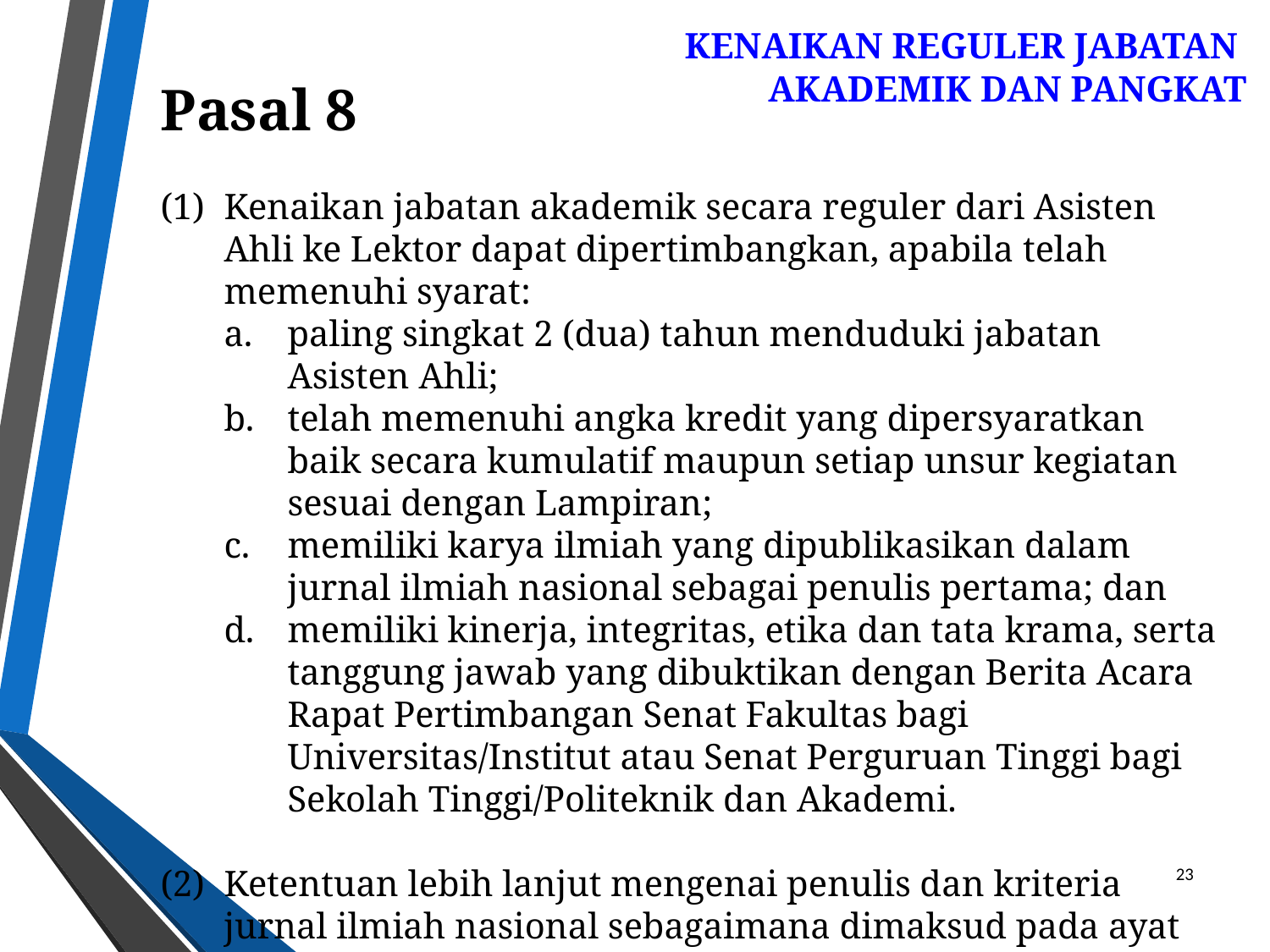

KENAIKAN REGULER JABATAN
AKADEMIK DAN PANGKAT
Pasal 8

Kenaikan jabatan akademik secara reguler dari Asisten Ahli ke Lektor dapat dipertimbangkan, apabila telah memenuhi syarat:
paling singkat 2 (dua) tahun menduduki jabatan Asisten Ahli;
telah memenuhi angka kredit yang dipersyaratkan baik secara kumulatif maupun setiap unsur kegiatan sesuai dengan Lampiran;
memiliki karya ilmiah yang dipublikasikan dalam jurnal ilmiah nasional sebagai penulis pertama; dan
memiliki kinerja, integritas, etika dan tata krama, serta tanggung jawab yang dibuktikan dengan Berita Acara Rapat Pertimbangan Senat Fakultas bagi Universitas/Institut atau Senat Perguruan Tinggi bagi Sekolah Tinggi/Politeknik dan Akademi.

Ketentuan lebih lanjut mengenai penulis dan kriteria jurnal ilmiah nasional sebagaimana dimaksud pada ayat (1) diatur dalam Pedoman Operasional yang ditetapkan oleh Direktur Jenderal

23